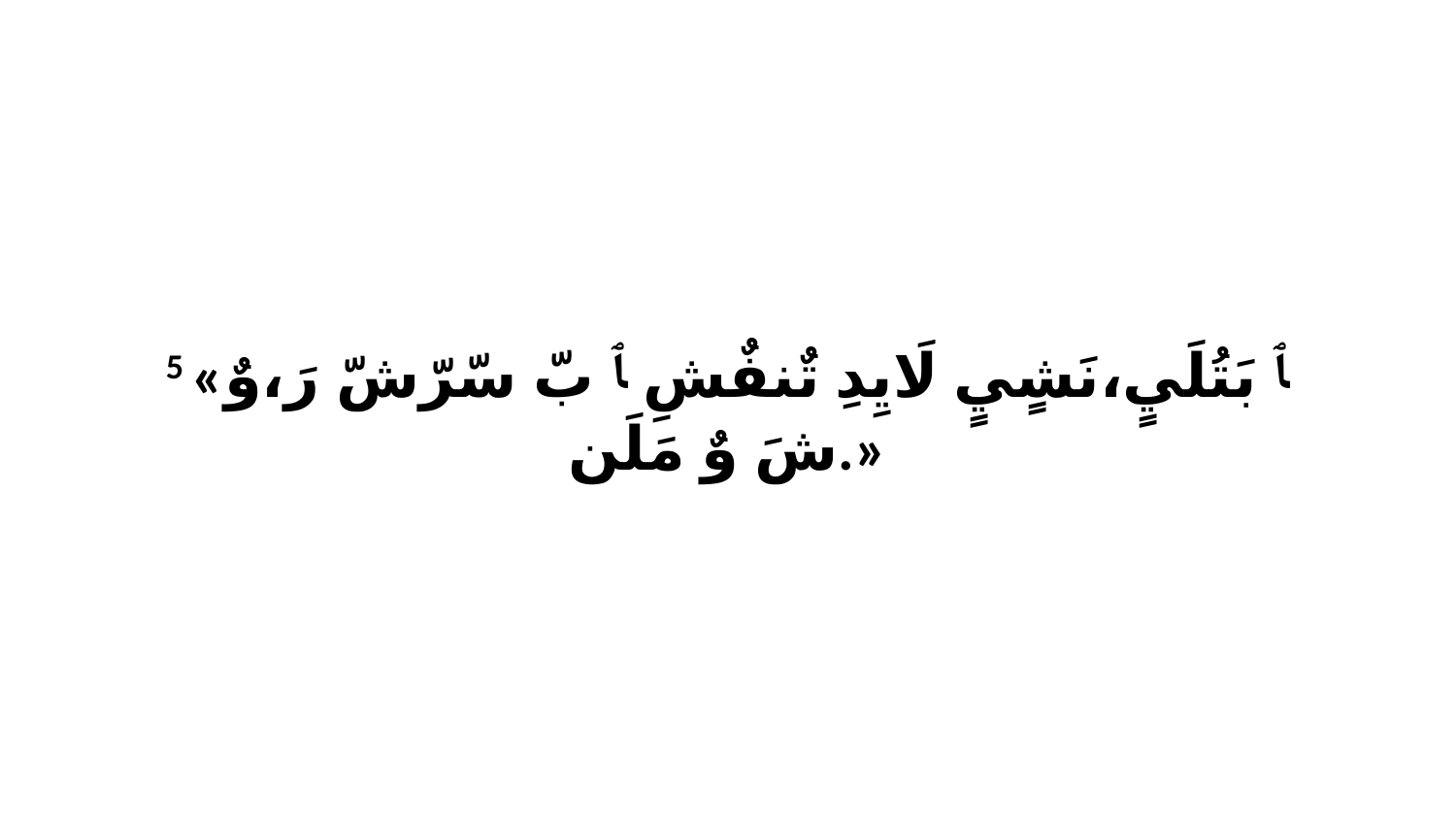

5 «ﭑ بَتُلَيٍ،نَشٍيٍ لَايِدِ تٌنفٌشِ ﭑ بّ سّرّشّ رَ،وٌ شَ وٌ مَلَن.»